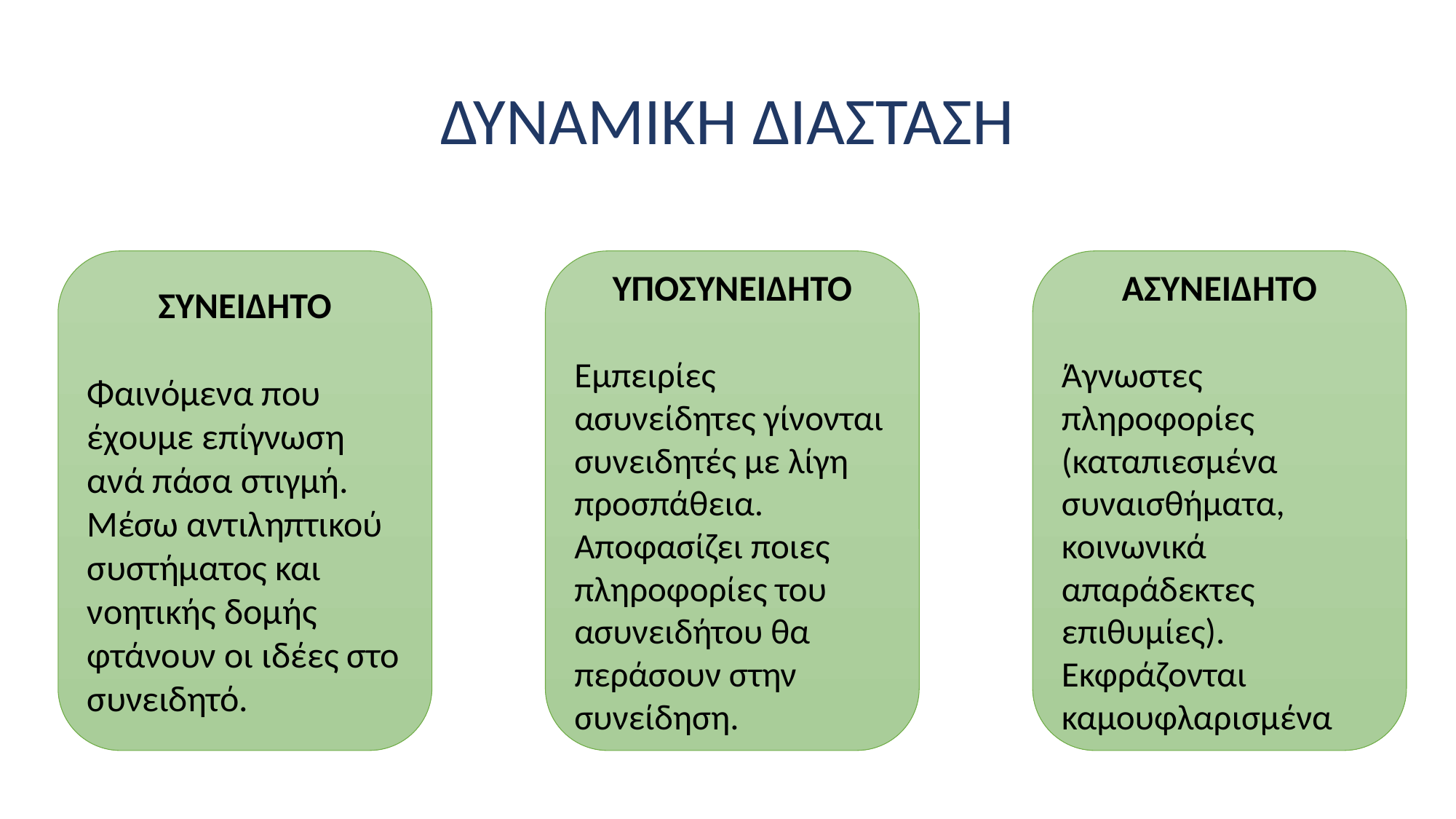

# ΔΥΝΑΜΙΚΗ ΔΙΑΣΤΑΣΗ
ΣΥΝΕΙΔΗΤΟ

Φαινόμενα που έχουμε επίγνωση ανά πάσα στιγμή.
Μέσω αντιληπτικού συστήματος και νοητικής δομής φτάνουν οι ιδέες στο συνειδητό.
ΥΠΟΣΥΝΕΙΔΗΤΟ

Εμπειρίες ασυνείδητες γίνονται συνειδητές με λίγη προσπάθεια. Αποφασίζει ποιες πληροφορίες του ασυνειδήτου θα περάσουν στην συνείδηση.
ΑΣΥΝΕΙΔΗΤΟ

Άγνωστες πληροφορίες (καταπιεσμένα συναισθήματα, κοινωνικά απαράδεκτες επιθυμίες).  Εκφράζονται καμουφλαρισμένα